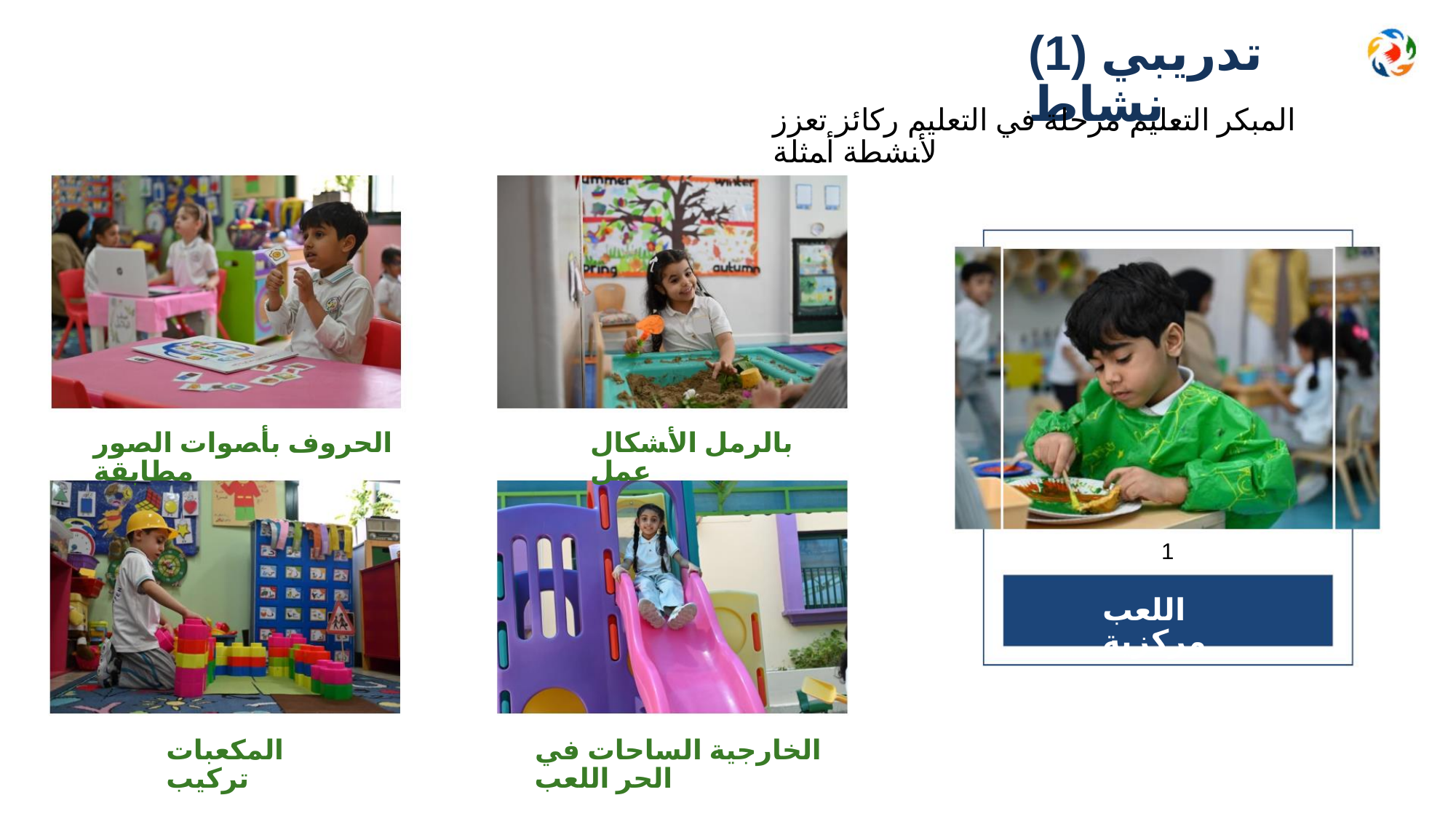

(1) ﺗﺪﺭﻳﺒﻲ ﻧﺸﺎﻁ
ﺍﻟﻤﺒﻜﺮ ﺍﻟﺘﻌﻠﻴﻢ ﻣﺮﺣﻠﺔ ﻓﻲ ﺍﻟﺘﻌﻠﻴﻢ ﺭﻛﺎﺋﺰ ﺗﻌﺰﺯ ﻷﻨﺸﻄﺔ ﺃﻤﺜﻠﺔ
ﺍﻟﺤﺮﻭﻑ ﺑﺄﺼﻮﺍﺕ ﺍﻟﺼﻮﺭ ﻣﻄﺎﺑﻘﺔ
ﺑﺎﻟﺮﻣﻞ ﺍﻷﺸﻜﺎﻝ ﻋﻤﻞ
1
ﺍﻟﻠﻌﺐ ﻣﺮﻛﺰﻳﺔ
ﺍﻟﻤﻜﻌﺒﺎﺕ ﺗﺮﻛﻴﺐ
ﺍﻟﺨﺎﺭﺟﻴﺔ ﺍﻟﺴﺎﺣﺎﺕ ﻓﻲ ﺍﻟﺤﺮ ﺍﻟﻠﻌﺐ